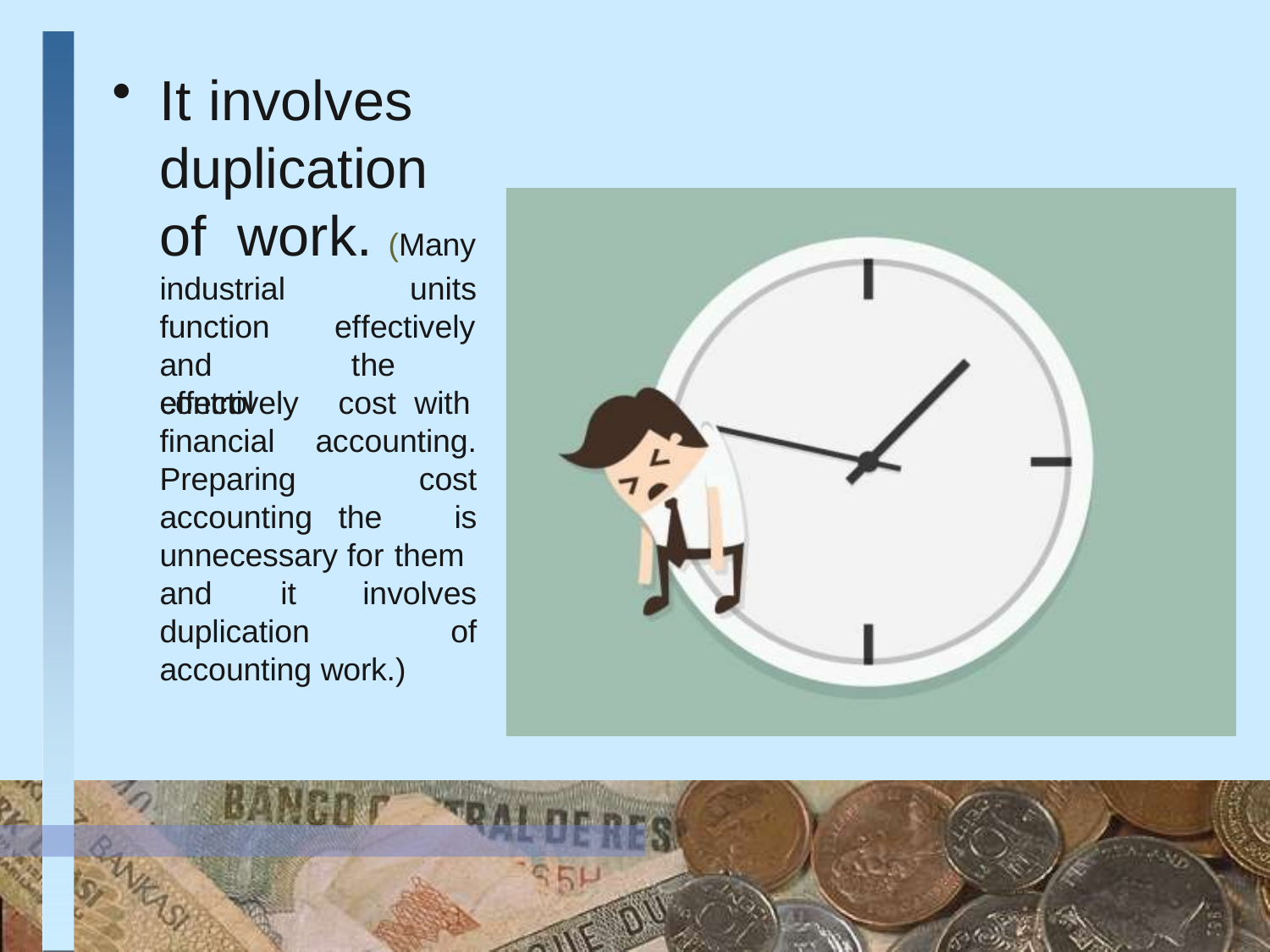

It	involves  duplication

of  work. (Many
units
industrial  function  and	control
effectively
the	cost  with		the
effectively  financial  Preparing  accounting
accounting.
cost
is
unnecessary for them
and	it
involves
of
duplication
accounting work.)